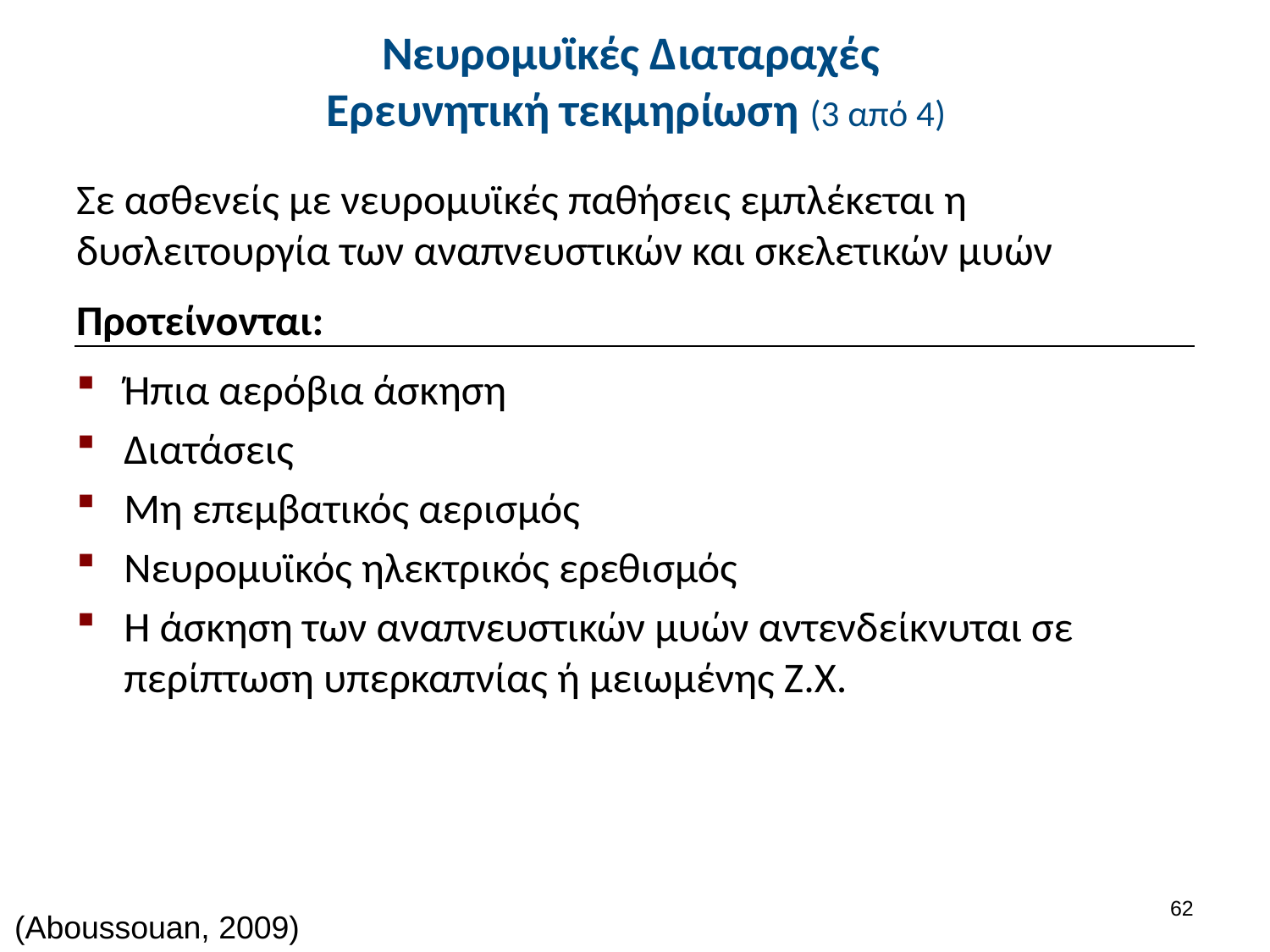

# Νευρομυϊκές Διαταραχές Ερευνητική τεκμηρίωση (3 από 4)
Σε ασθενείς με νευρομυϊκές παθήσεις εμπλέκεται η δυσλειτουργία των αναπνευστικών και σκελετικών μυών
Προτείνονται:
Ήπια αερόβια άσκηση
Διατάσεις
Μη επεμβατικός αερισμός
Νευρομυϊκός ηλεκτρικός ερεθισμός
Η άσκηση των αναπνευστικών μυών αντενδείκνυται σε περίπτωση υπερκαπνίας ή μειωμένης Ζ.Χ.

62
(Aboussouan, 2009)